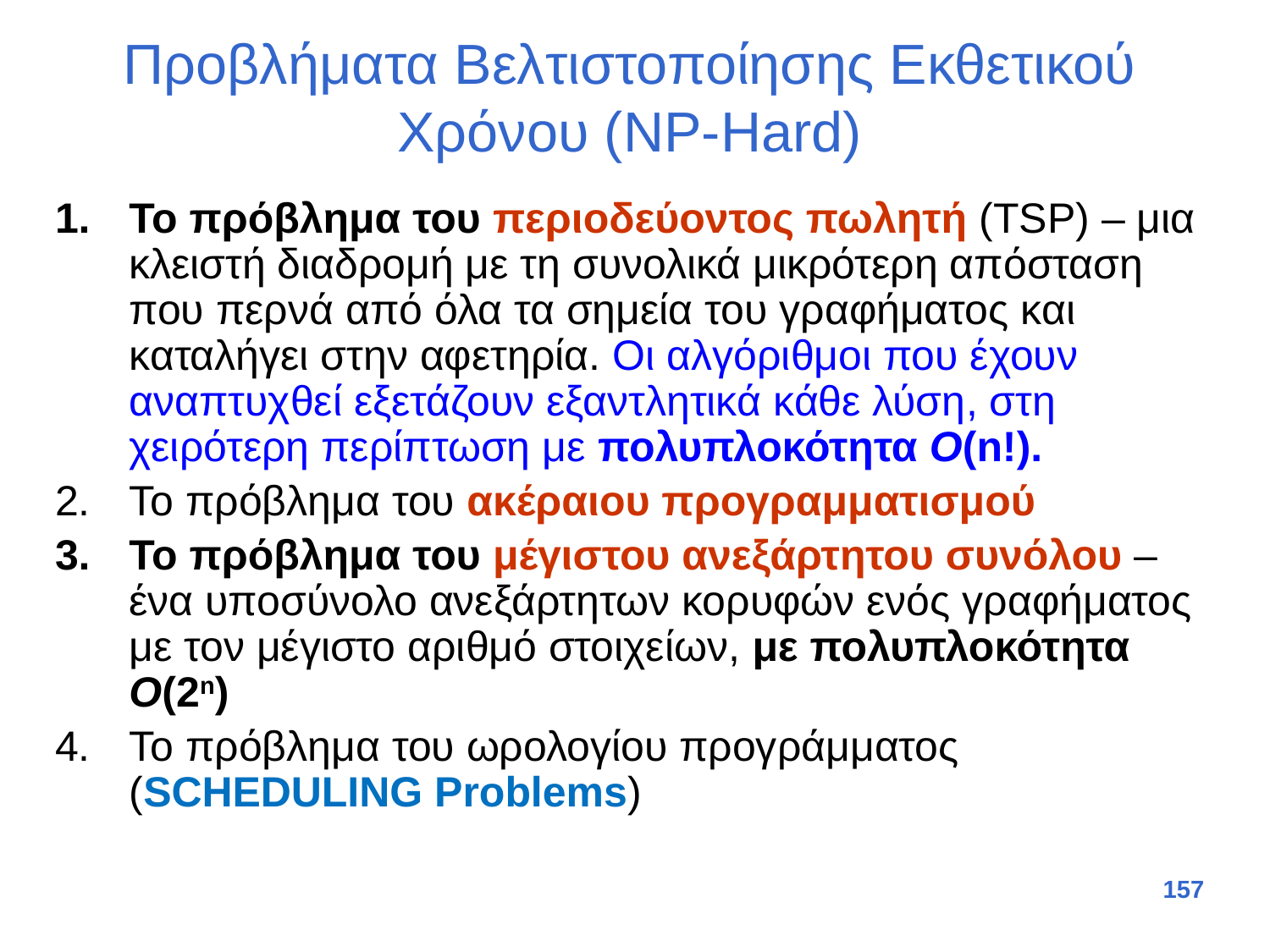

# Προβλήματα Βελτιστοποίησης Εκθετικού Χρόνου (NP-Hard)
Το πρόβλημα του περιοδεύοντος πωλητή (TSP) – μια κλειστή διαδρομή με τη συνολικά μικρότερη απόσταση που περνά από όλα τα σημεία του γραφήματος και καταλήγει στην αφετηρία. Οι αλγόριθμοι που έχουν αναπτυχθεί εξετάζουν εξαντλητικά κάθε λύση, στη χειρότερη περίπτωση με πολυπλοκότητα Ο(n!).
Το πρόβλημα του ακέραιου προγραμματισμού
Το πρόβλημα του μέγιστου ανεξάρτητου συνόλου – ένα υποσύνολο ανεξάρτητων κορυφών ενός γραφήματος με τον μέγιστο αριθμό στοιχείων, με πολυπλοκότητα Ο(2n)
Το πρόβλημα του ωρολογίου προγράμματος (SCHEDULING Problems)
157